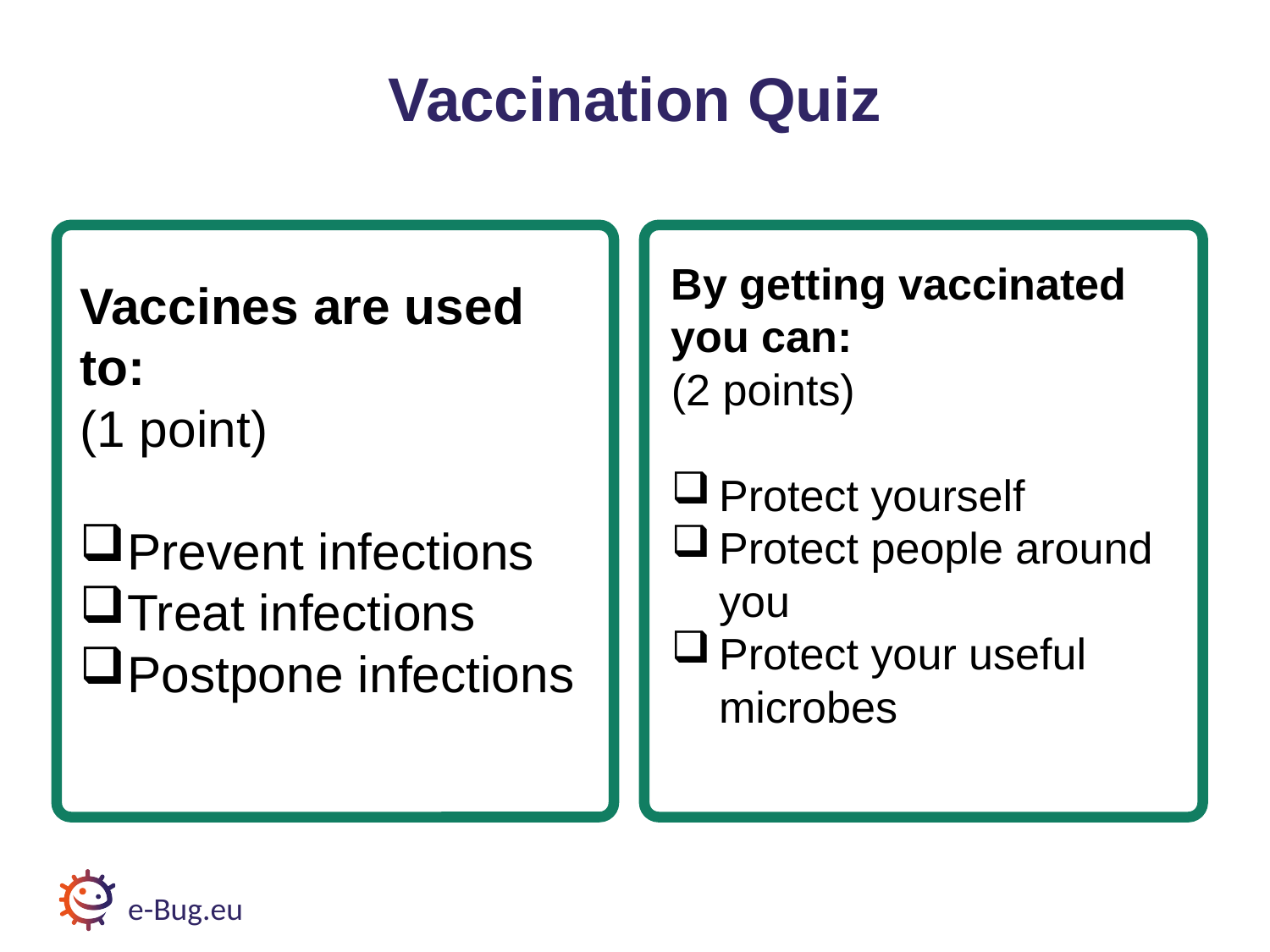

# Vaccination Quiz 1
Vaccination Quiz

By getting vaccinated you can:
(2 points)

Protect yourself
Protect people around you
Protect your useful microbes
Vaccines are used to:
(1 point)

Prevent infections
Treat infections
Postpone infections
e-Bug.eu